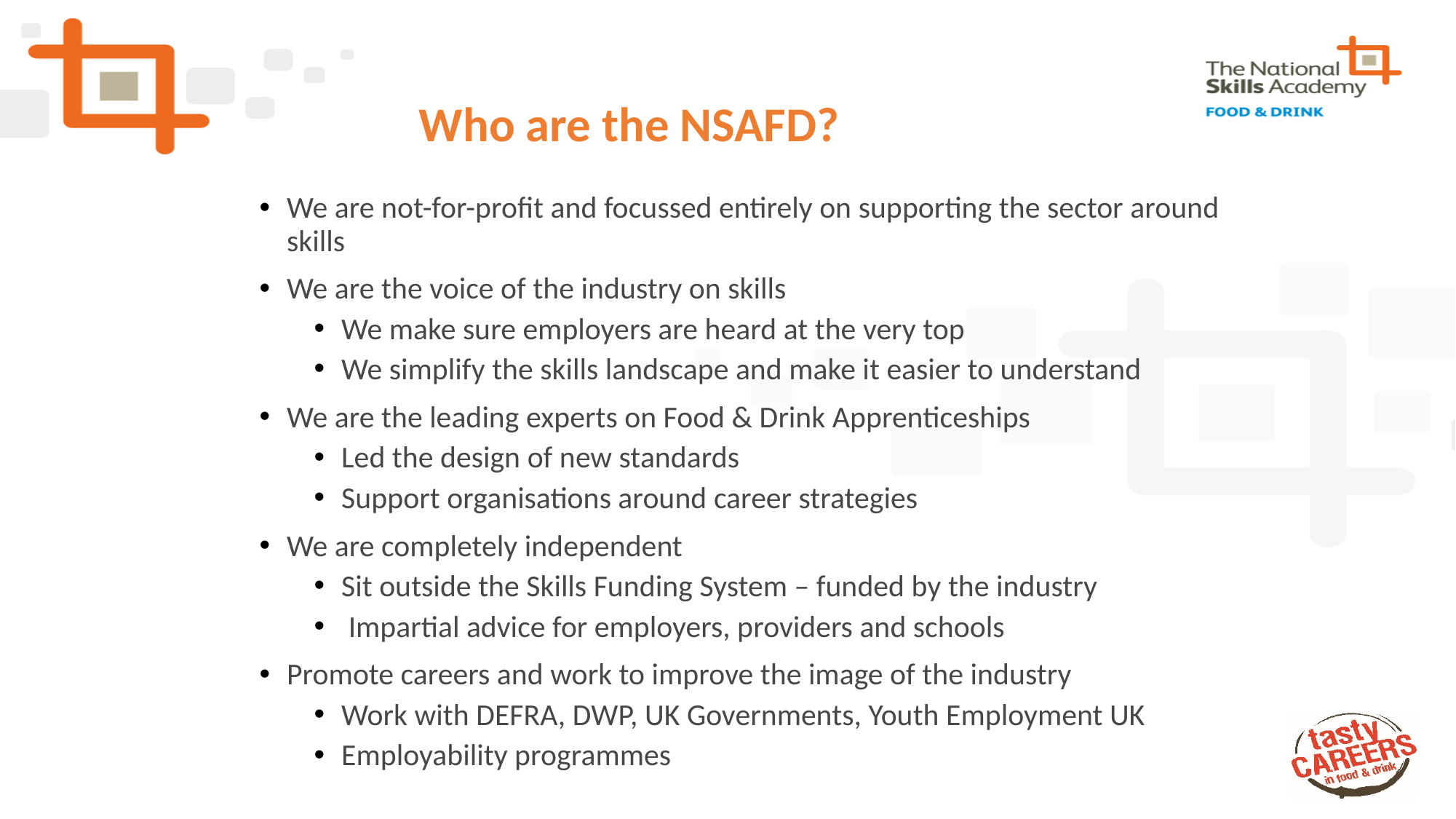

Who are the NSAFD?
We are not-for-profit and focussed entirely on supporting the sector around skills
We are the voice of the industry on skills
We make sure employers are heard at the very top
We simplify the skills landscape and make it easier to understand
We are the leading experts on Food & Drink Apprenticeships
Led the design of new standards
Support organisations around career strategies
We are completely independent
Sit outside the Skills Funding System – funded by the industry
 Impartial advice for employers, providers and schools
Promote careers and work to improve the image of the industry
Work with DEFRA, DWP, UK Governments, Youth Employment UK
Employability programmes